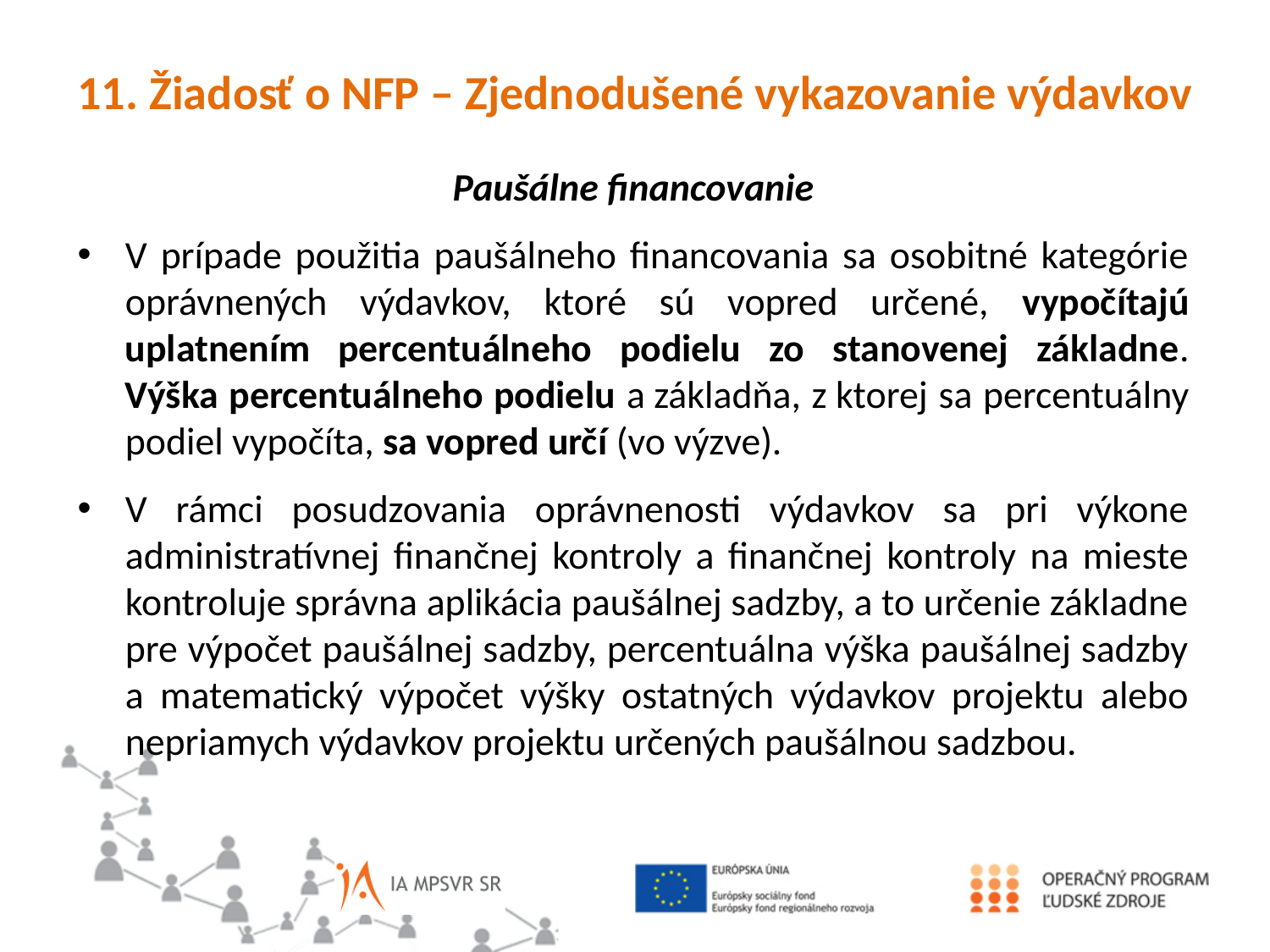

11. Žiadosť o NFP – Zjednodušené vykazovanie výdavkov
Paušálne financovanie
V prípade použitia paušálneho financovania sa osobitné kategórie oprávnených výdavkov, ktoré sú vopred určené, vypočítajú uplatnením percentuálneho podielu zo stanovenej základne. Výška percentuálneho podielu a základňa, z ktorej sa percentuálny podiel vypočíta, sa vopred určí (vo výzve).
V rámci posudzovania oprávnenosti výdavkov sa pri výkone administratívnej finančnej kontroly a finančnej kontroly na mieste kontroluje správna aplikácia paušálnej sadzby, a to určenie základne pre výpočet paušálnej sadzby, percentuálna výška paušálnej sadzby a matematický výpočet výšky ostatných výdavkov projektu alebo nepriamych výdavkov projektu určených paušálnou sadzbou.